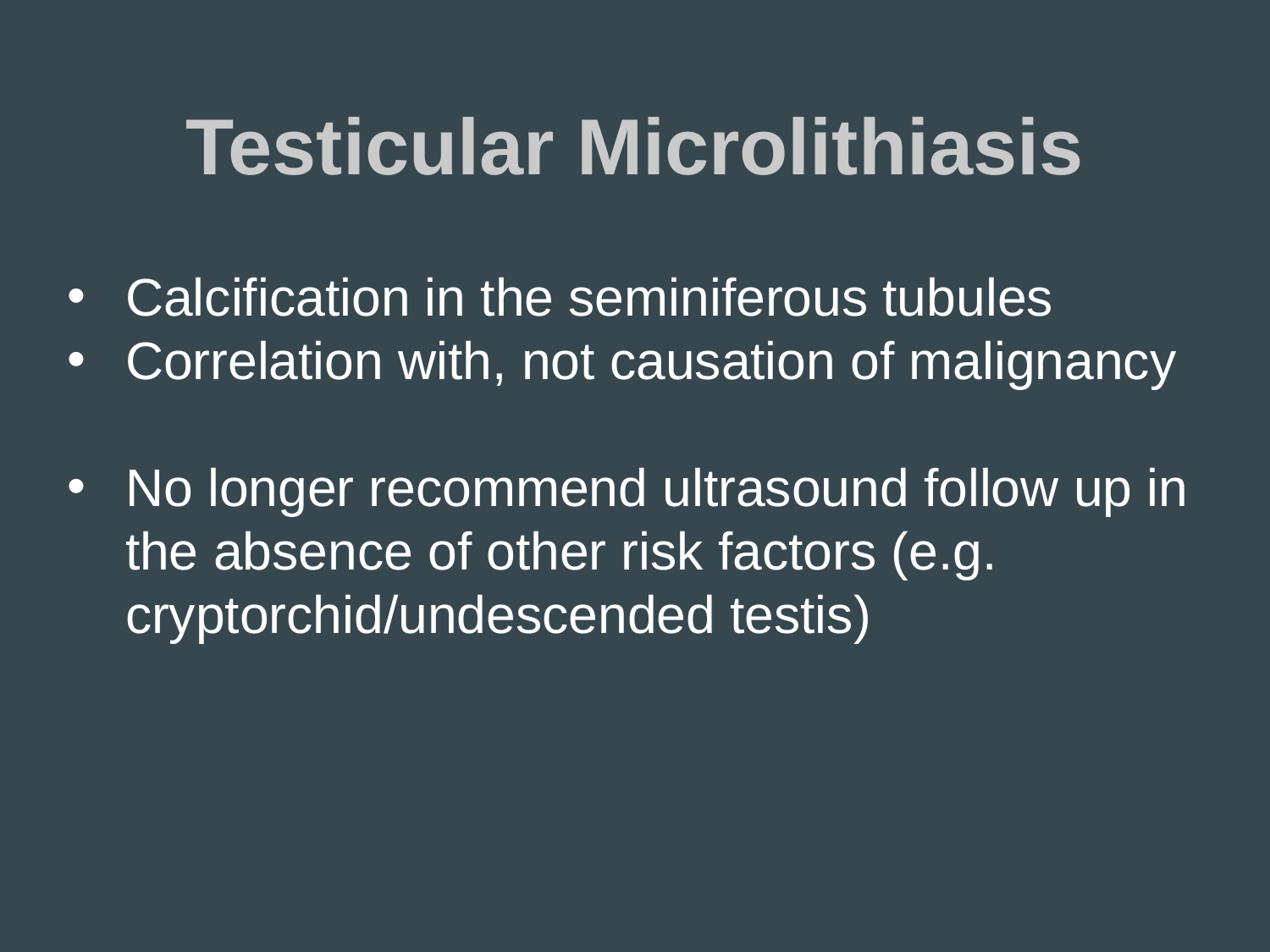

# Testicular Microlithiasis

Calcification in the seminiferous tubules
Correlation with, not causation of malignancy

No longer recommend ultrasound follow up in the absence of other risk factors (e.g. cryptorchid/undescended testis)